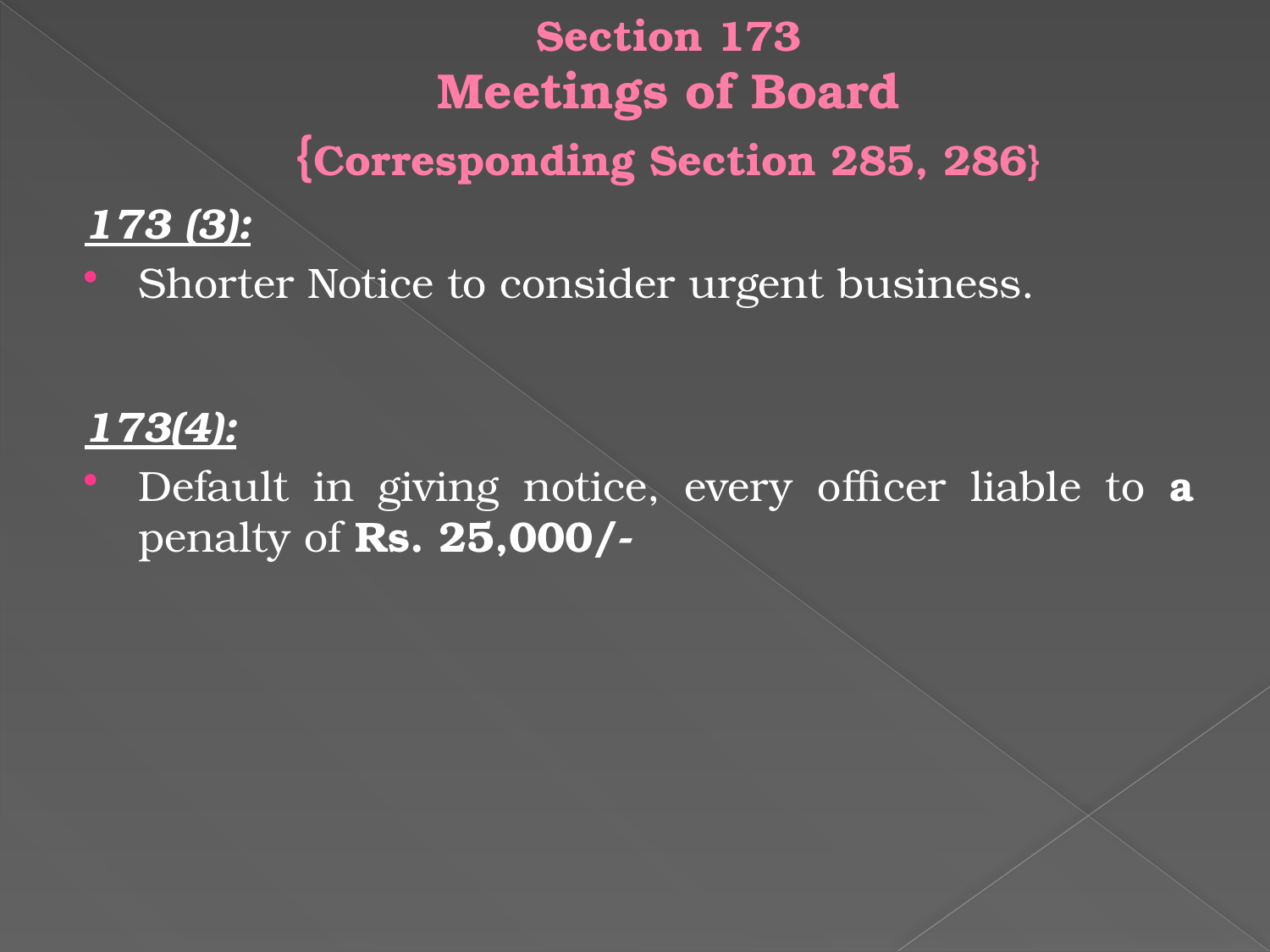

# Section 173 Meetings of Board {Corresponding Section 285, 286}
173 (3):
Shorter Notice to consider urgent business.

173(4):
Default in giving notice, every officer liable to a penalty of Rs. 25,000/-